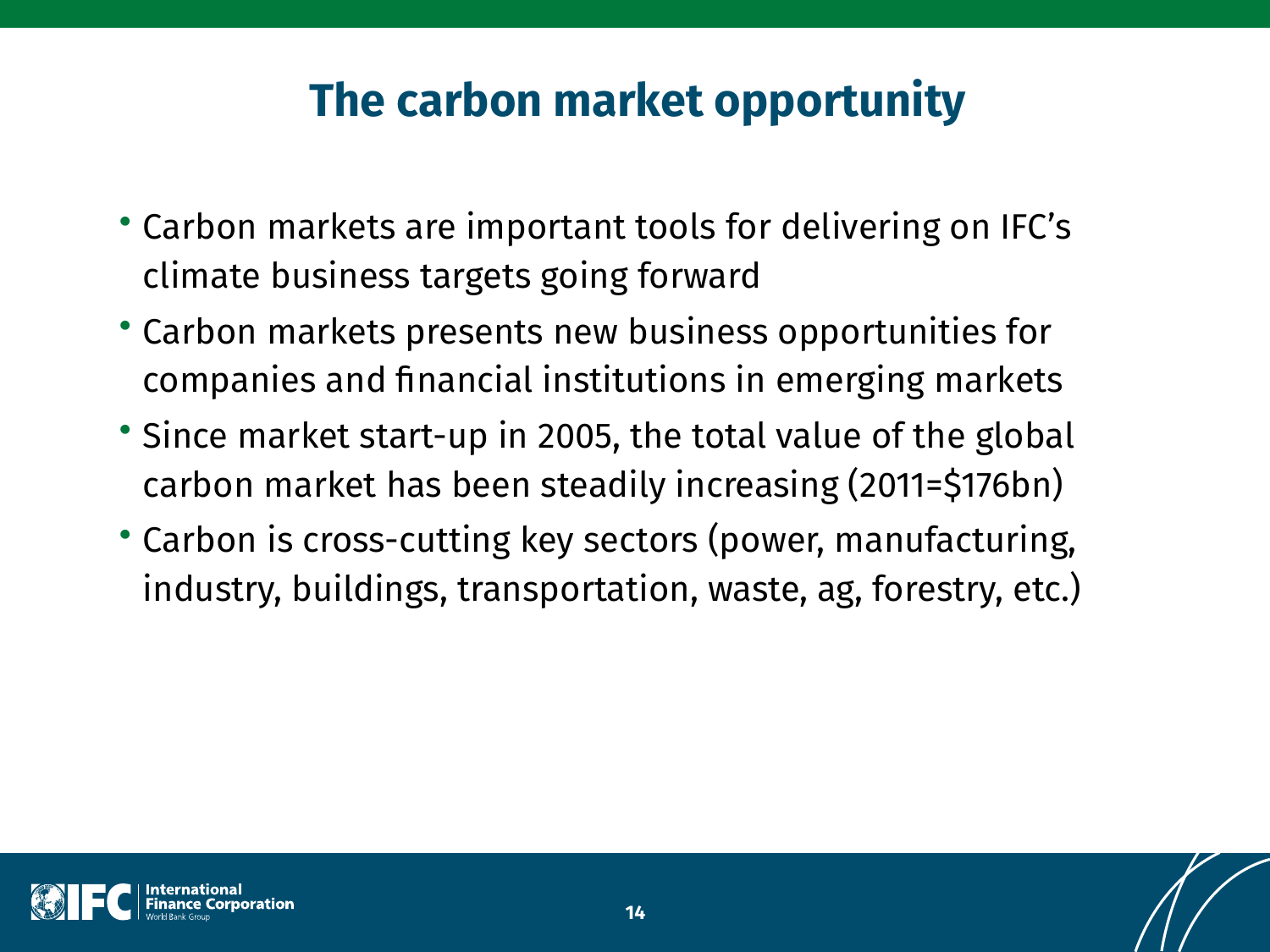

# The carbon market opportunity
Carbon markets are important tools for delivering on IFC’s climate business targets going forward
Carbon markets presents new business opportunities for companies and financial institutions in emerging markets
Since market start-up in 2005, the total value of the global carbon market has been steadily increasing (2011=$176bn)
Carbon is cross-cutting key sectors (power, manufacturing, industry, buildings, transportation, waste, ag, forestry, etc.)
14